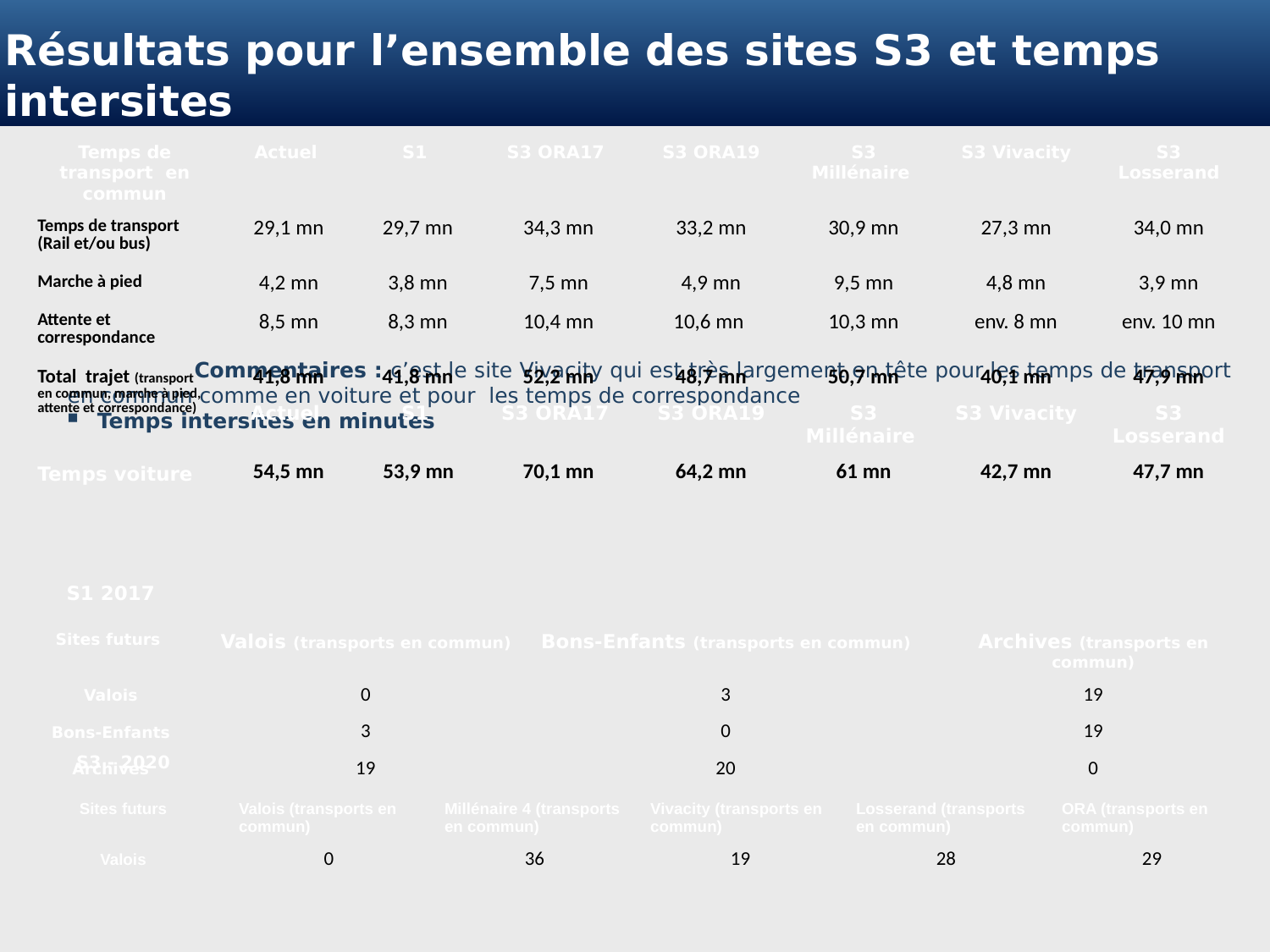

Résultats pour l’ensemble des sites S3 et temps intersites
| Temps de transport en commun | Actuel | S1 | S3 ORA17 | S3 ORA19 | S3 Millénaire | S3 Vivacity | S3 Losserand |
| --- | --- | --- | --- | --- | --- | --- | --- |
| Temps de transport (Rail et/ou bus) | 29,1 mn | 29,7 mn | 34,3 mn | 33,2 mn | 30,9 mn | 27,3 mn | 34,0 mn |
| Marche à pied | 4,2 mn | 3,8 mn | 7,5 mn | 4,9 mn | 9,5 mn | 4,8 mn | 3,9 mn |
| Attente et correspondance | 8,5 mn | 8,3 mn | 10,4 mn | 10,6 mn | 10,3 mn | env. 8 mn | env. 10 mn |
| Total trajet (transport en commun, marche à pied, attente et correspondance) | 41,8 mn | 41,8 mn | 52,2 mn | 48,7 mn | 50,7 mn | 40,1 mn | 47,9 mn |

	Commentaires : c’est le site Vivacity qui est très largement en tête pour les temps de transport en commun comme en voiture et pour  les temps de correspondance
Temps intersites en minutes

|  | Actuel | S1 | S3 ORA17 | S3 ORA19 | S3 Millénaire | S3 Vivacity | S3 Losserand |
| --- | --- | --- | --- | --- | --- | --- | --- |
| Temps voiture | 54,5 mn | 53,9 mn | 70,1 mn | 64,2 mn | 61 mn | 42,7 mn | 47,7 mn |
| S1 2017 |  |  |  |
| --- | --- | --- | --- |
| Sites futurs | Valois (transports en commun) | Bons-Enfants (transports en commun) | Archives (transports en commun) |
| Valois | 0 | 3 | 19 |
| Bons-Enfants | 3 | 0 | 19 |
| Archives | 19 | 20 | 0 |
| S3 - 2020 |  |  |  |  |  |
| --- | --- | --- | --- | --- | --- |
| Sites futurs | Valois (transports en commun) | Millénaire 4 (transports en commun) | Vivacity (transports en commun) | Losserand (transports en commun) | ORA (transports en commun) |
| Valois | 0 | 36 | 19 | 28 | 29 |